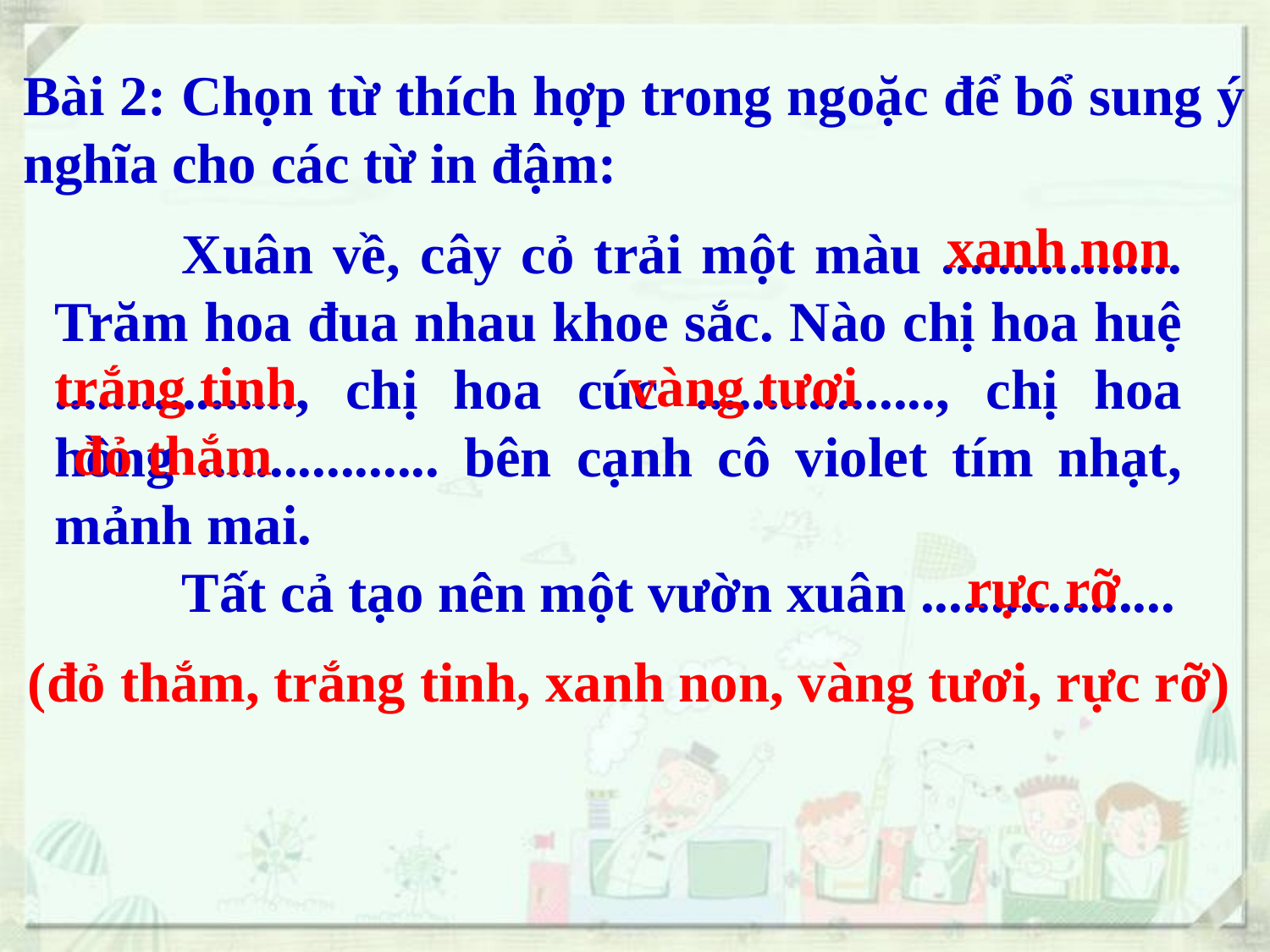

Bài 2: Chọn từ thích hợp trong ngoặc để bổ sung ý nghĩa cho các từ in đậm:
xanh non
	Xuân về, cây cỏ trải một màu ................. Trăm hoa đua nhau khoe sắc. Nào chị hoa huệ ................., chị hoa cúc ................., chị hoa hồng ................. bên cạnh cô violet tím nhạt, mảnh mai.
	Tất cả tạo nên một vườn xuân ..................
vàng tươi
trắng tinh
đỏ thắm
rực rỡ
(đỏ thắm, trắng tinh, xanh non, vàng tươi, rực rỡ)